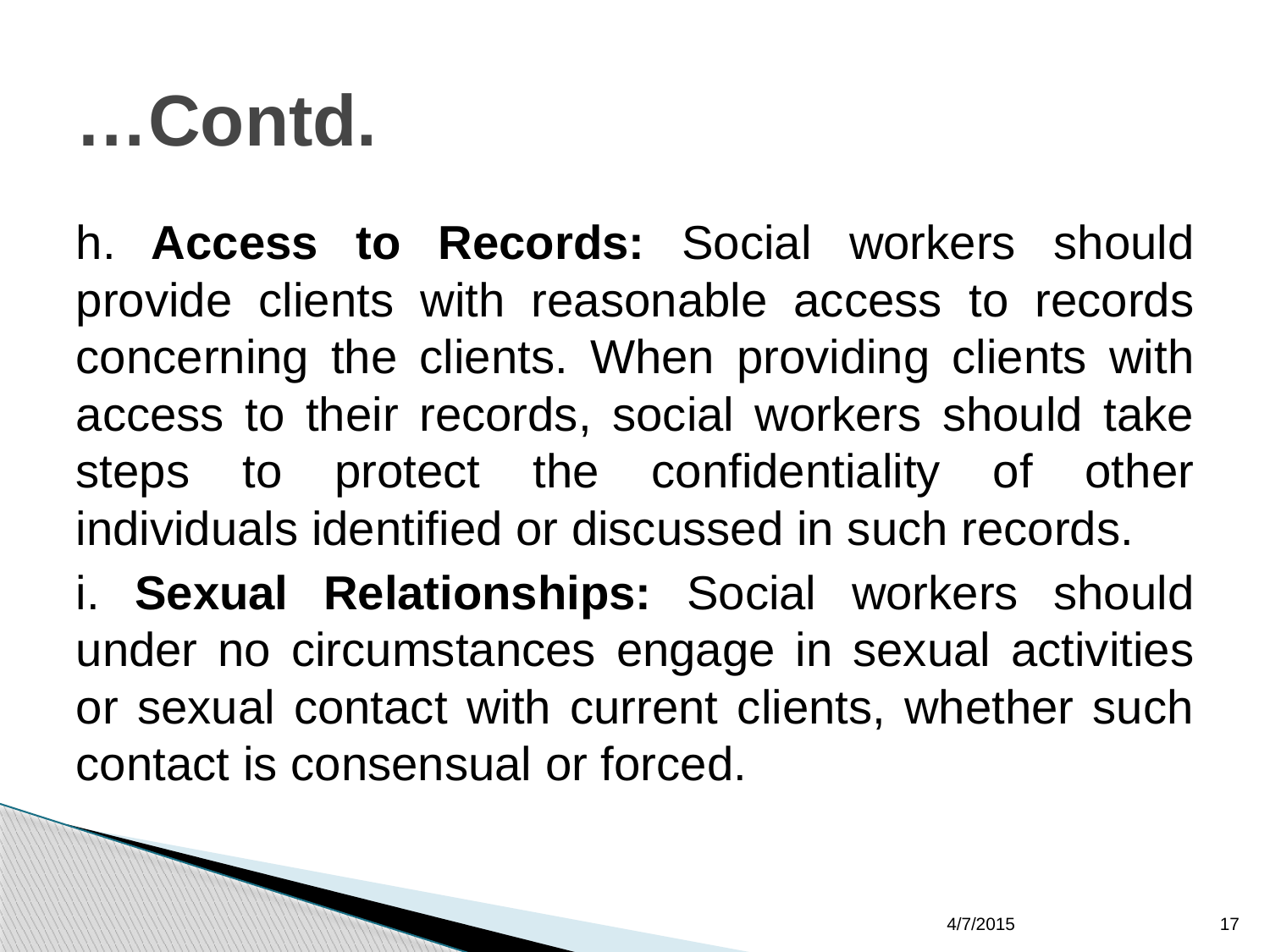

# …Contd.
h. Access to Records: Social workers should provide clients with reasonable access to records concerning the clients. When providing clients with access to their records, social workers should take steps to protect the confidentiality of other individuals identified or discussed in such records.
i. Sexual Relationships: Social workers should under no circumstances engage in sexual activities or sexual contact with current clients, whether such contact is consensual or forced.

4/7/2015
17